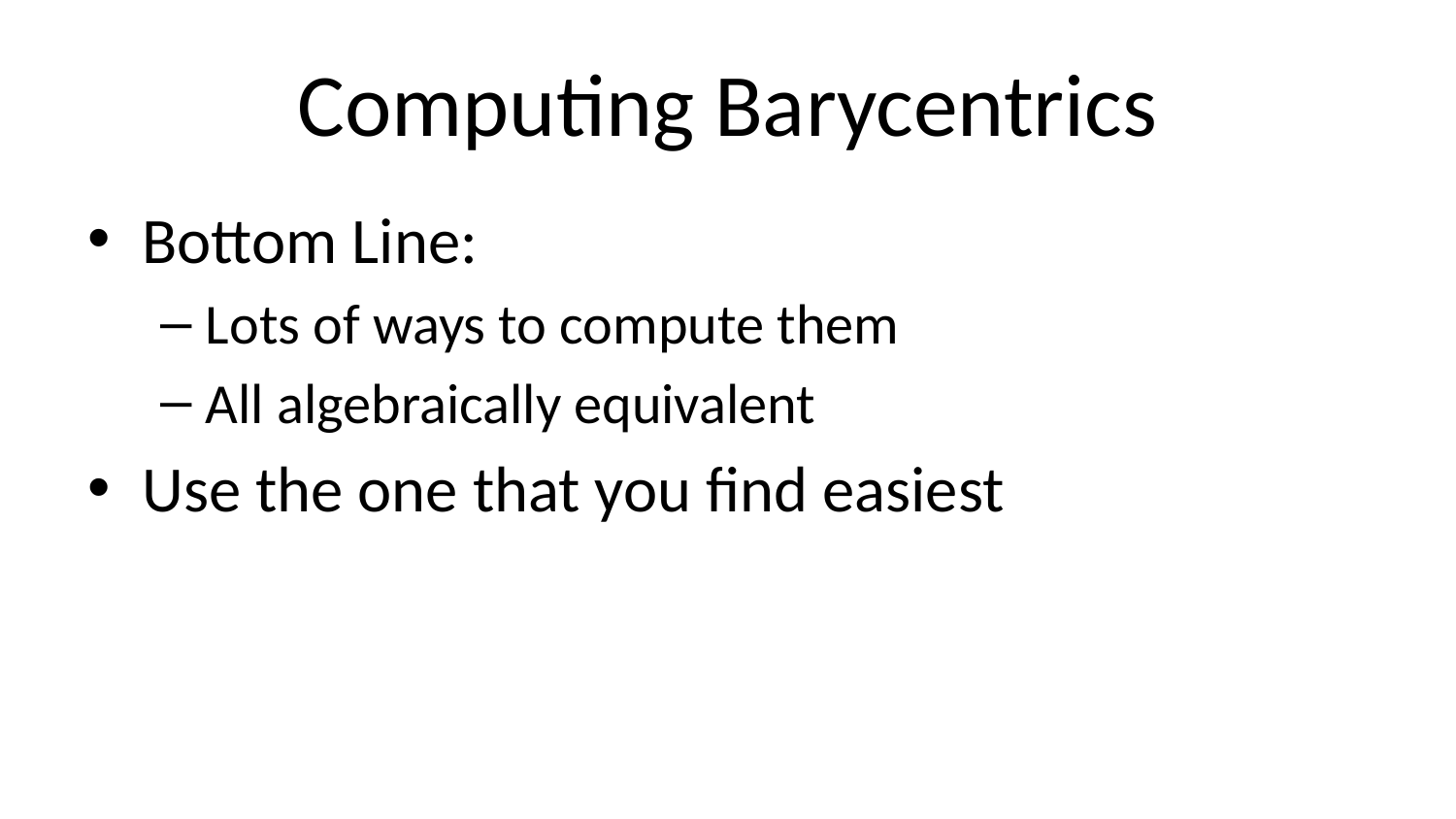

# Computing Barycentrics
Bottom Line:
Lots of ways to compute them
All algebraically equivalent
Use the one that you find easiest